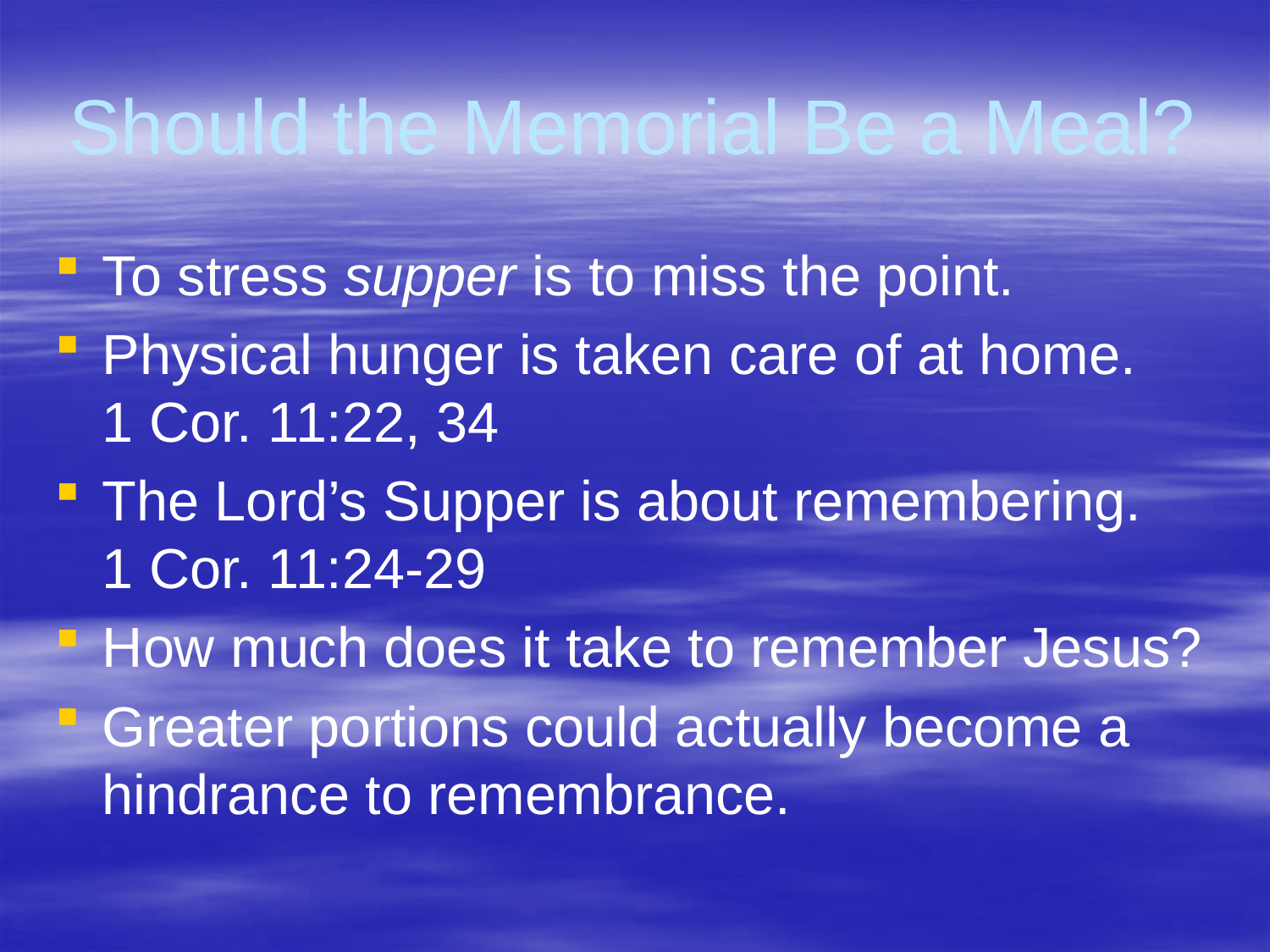

# Should the Memorial Be a Meal?
To stress supper is to miss the point.
Physical hunger is taken care of at home.    1 Cor. 11:22, 34
The Lord’s Supper is about remembering.   1 Cor. 11:24-29
How much does it take to remember Jesus?
Greater portions could actually become a hindrance to remembrance.